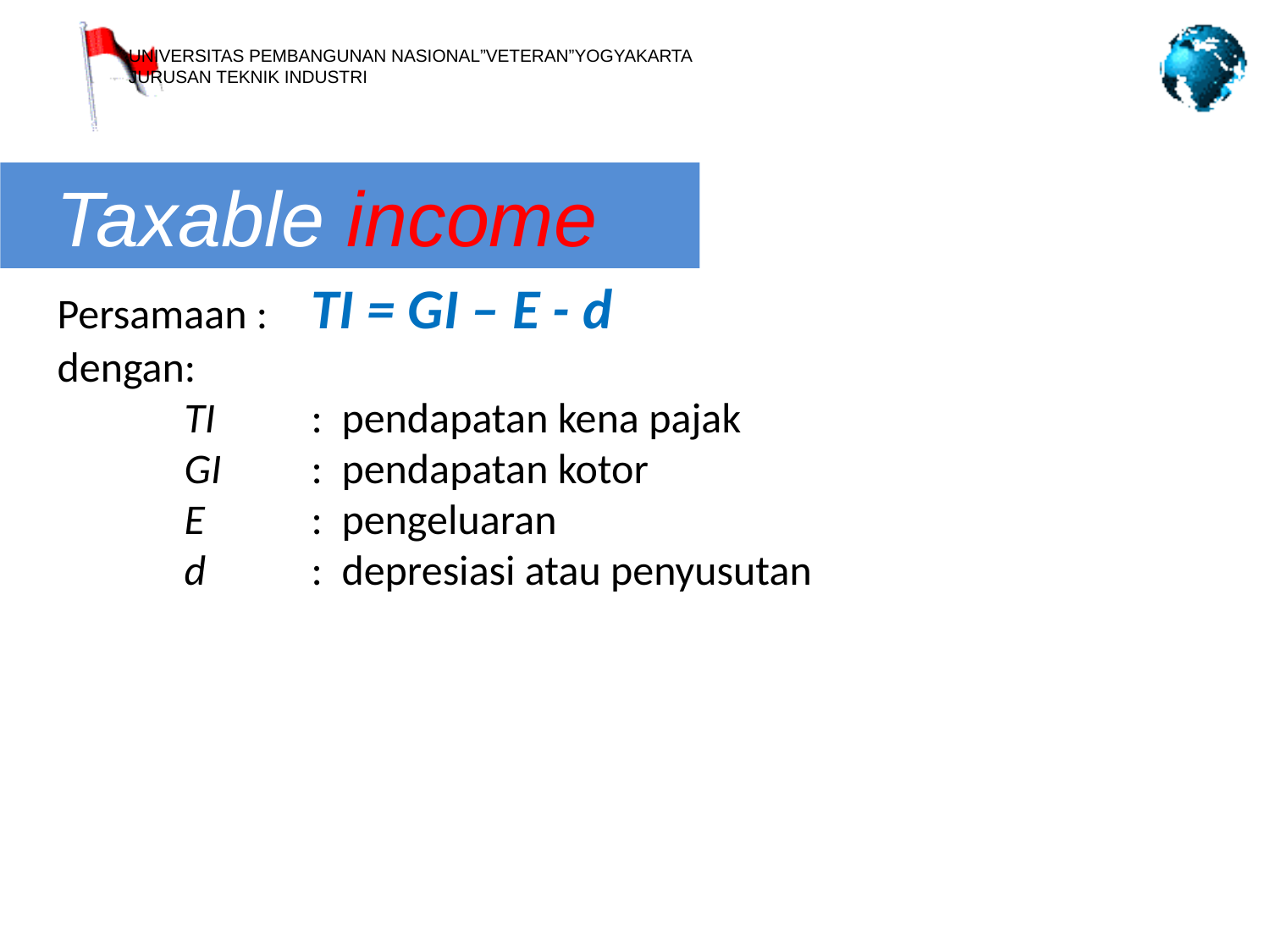

Taxable income
Persamaan : 	TI = GI – E - d
dengan:
	TI 	:  pendapatan kena pajak
	GI 	:  pendapatan kotor
	E 	:  pengeluaran
	d 	:  depresiasi atau penyusutan